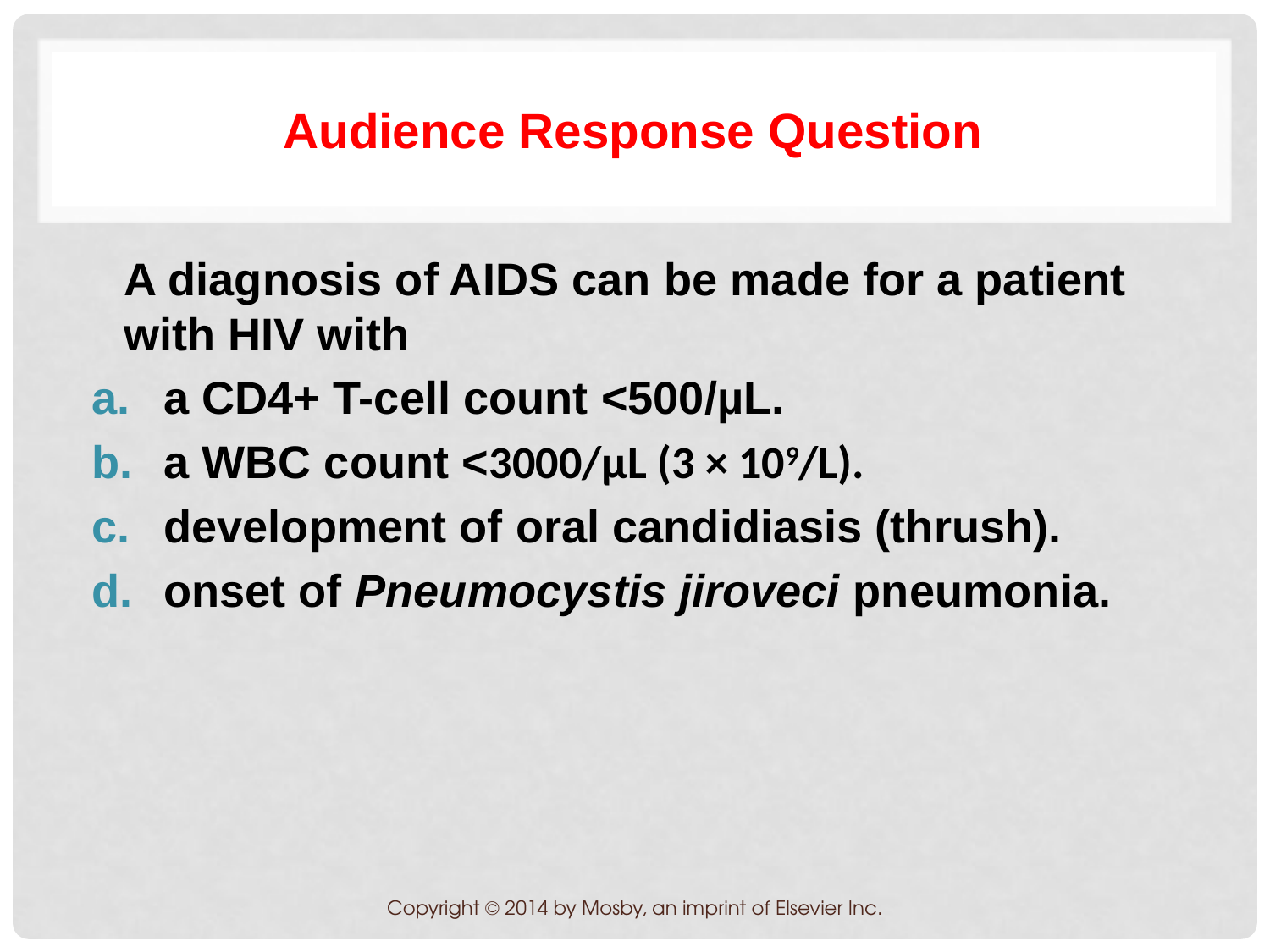

# Audience Response Question
A diagnosis of AIDS can be made for a patient with HIV with
a CD4+ T-cell count <500/µL.
a WBC count <3000/µL (3 × 109/L).
development of oral candidiasis (thrush).
onset of Pneumocystis jiroveci pneumonia.
Copyright © 2014 by Mosby, an imprint of Elsevier Inc.